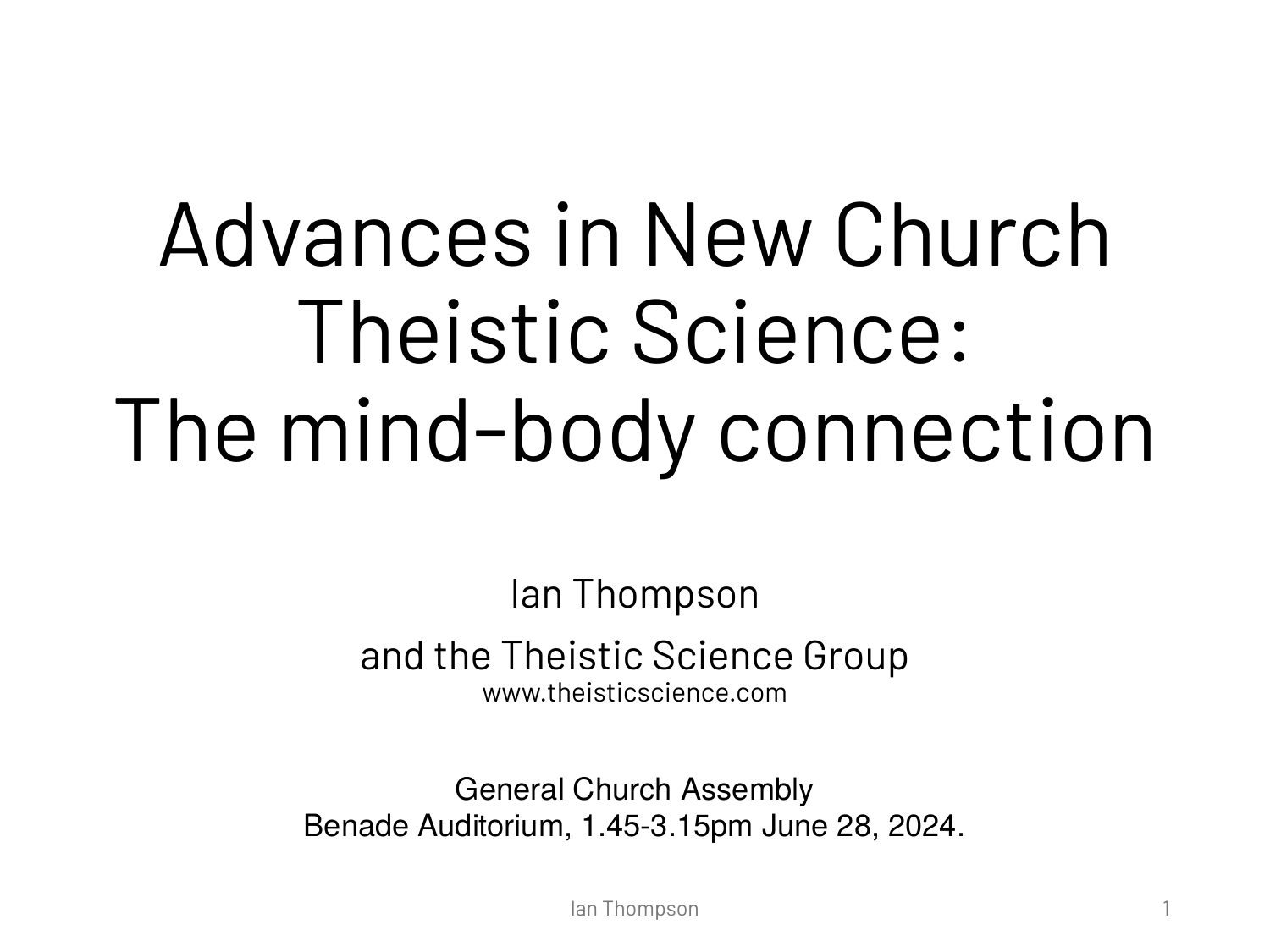

# Advances in New Church Theistic Science: The mind-body connection

Ian Thompson
and the Theistic Science Group
www.theisticscience.com

General Church Assembly
Benade Auditorium, 1.45-3.15pm June 28, 2024.

Ian Thompson
1